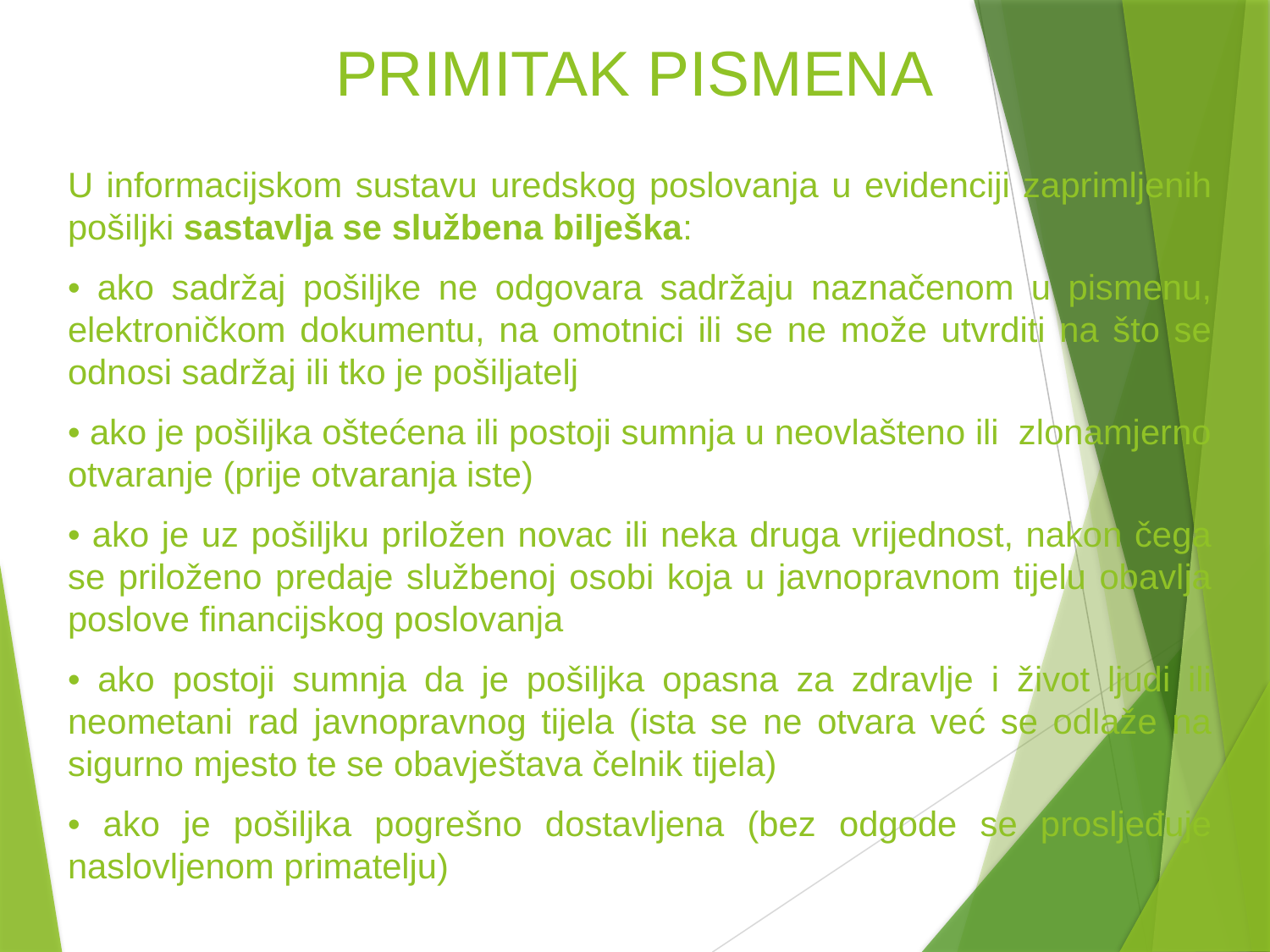

# PRIMITAK PISMENA
U informacijskom sustavu uredskog poslovanja u evidenciji zaprimljenih pošiljki sastavlja se službena bilješka:
• ako sadržaj pošiljke ne odgovara sadržaju naznačenom u pismenu, elektroničkom dokumentu, na omotnici ili se ne može utvrditi na što se odnosi sadržaj ili tko je pošiljatelj
• ako je pošiljka oštećena ili postoji sumnja u neovlašteno ili  zlonamjerno otvaranje (prije otvaranja iste)
• ako je uz pošiljku priložen novac ili neka druga vrijednost, nakon čega se priloženo predaje službenoj osobi koja u javnopravnom tijelu obavlja poslove financijskog poslovanja
• ako postoji sumnja da je pošiljka opasna za zdravlje i život ljudi ili neometani rad javnopravnog tijela (ista se ne otvara već se odlaže na sigurno mjesto te se obavještava čelnik tijela)
• ako je pošiljka pogrešno dostavljena (bez odgode se prosljeđuje naslovljenom primatelju)